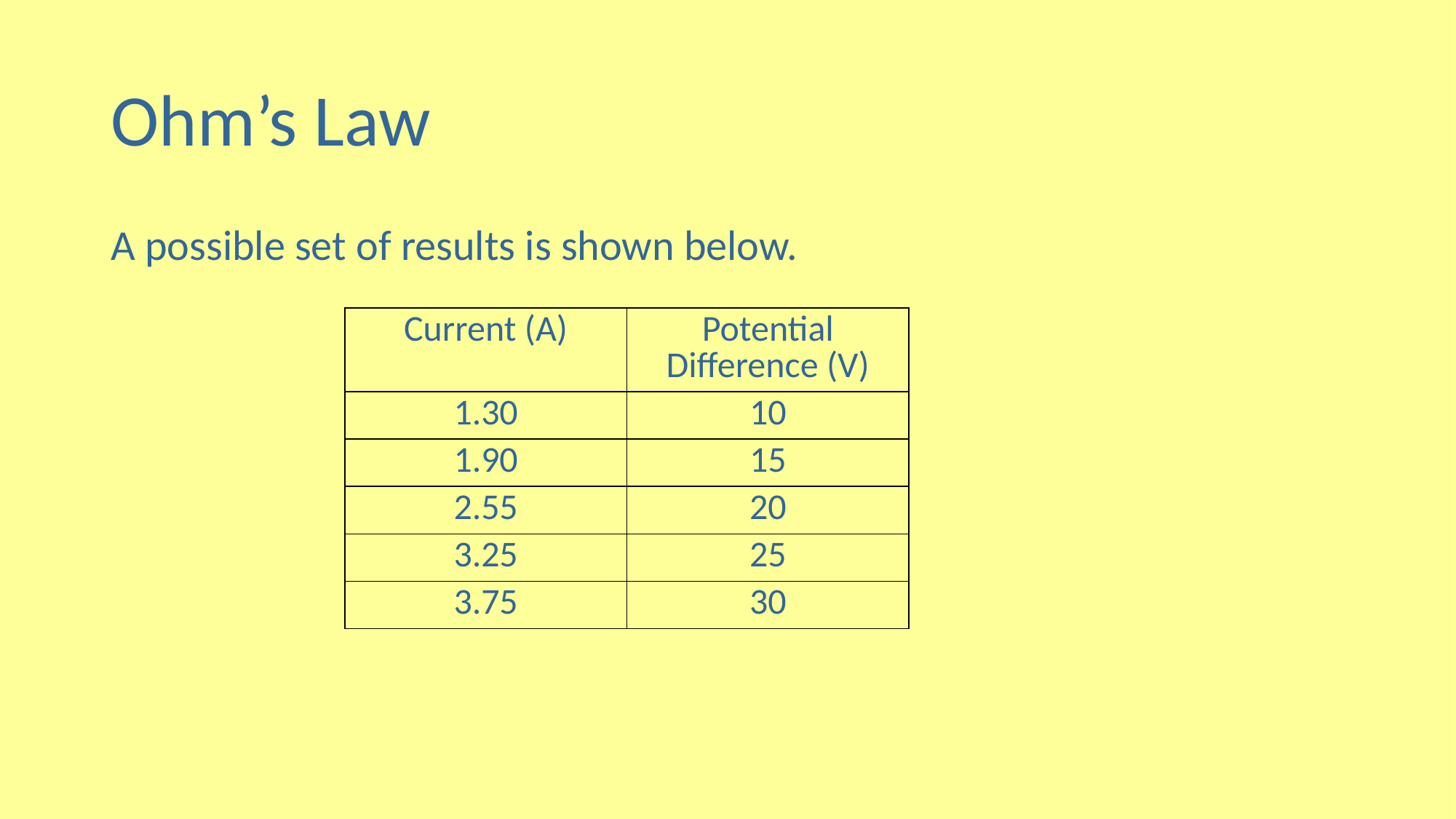

# Ohm’s Law
A possible set of results is shown below.

| Current (A) | Potential Difference (V) |
| --- | --- |
| 1.30 | 10 |
| 1.90 | 15 |
| 2.55 | 20 |
| 3.25 | 25 |
| 3.75 | 30 |